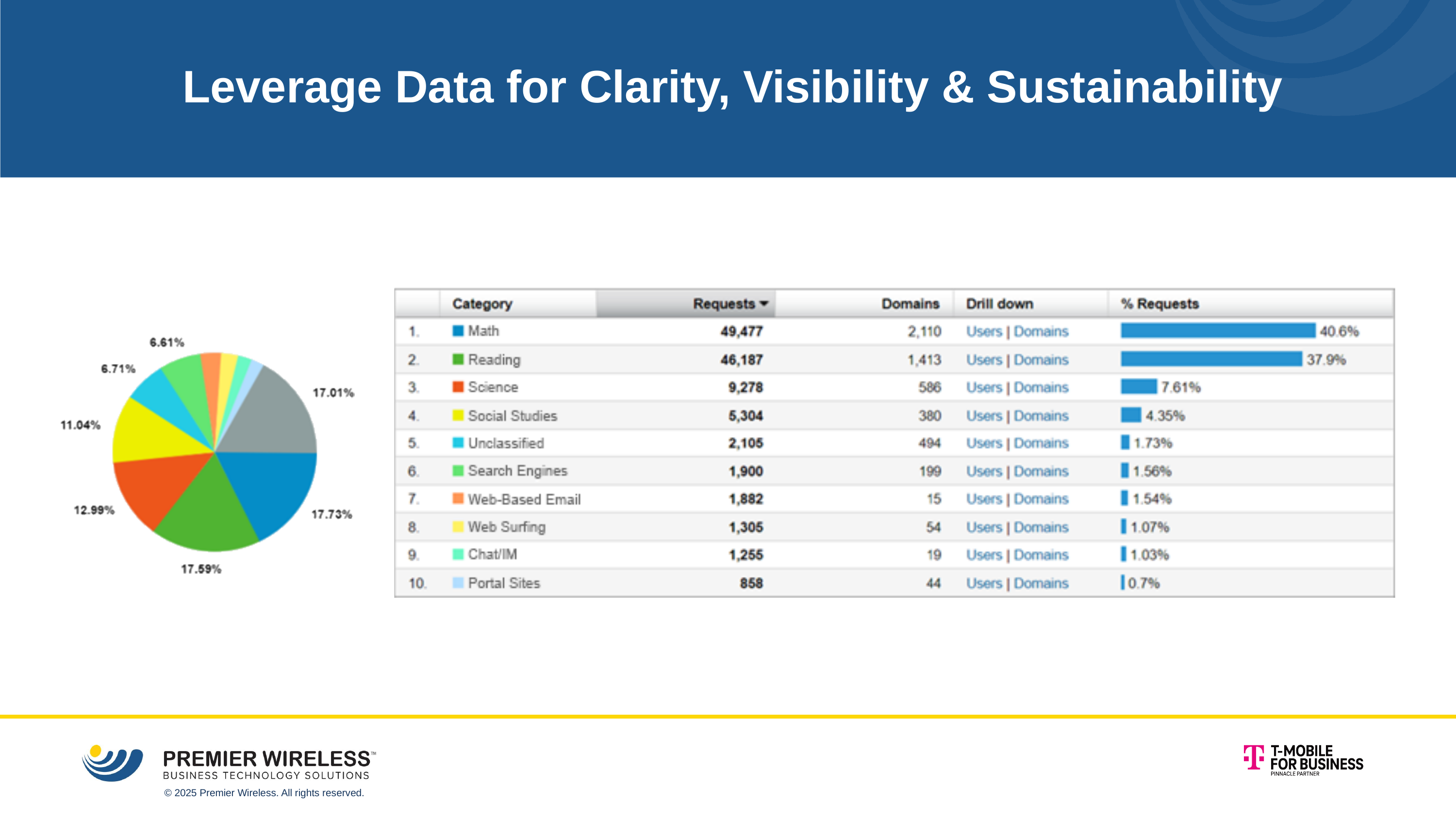

Leverage Data for Clarity, Visibility & Sustainability